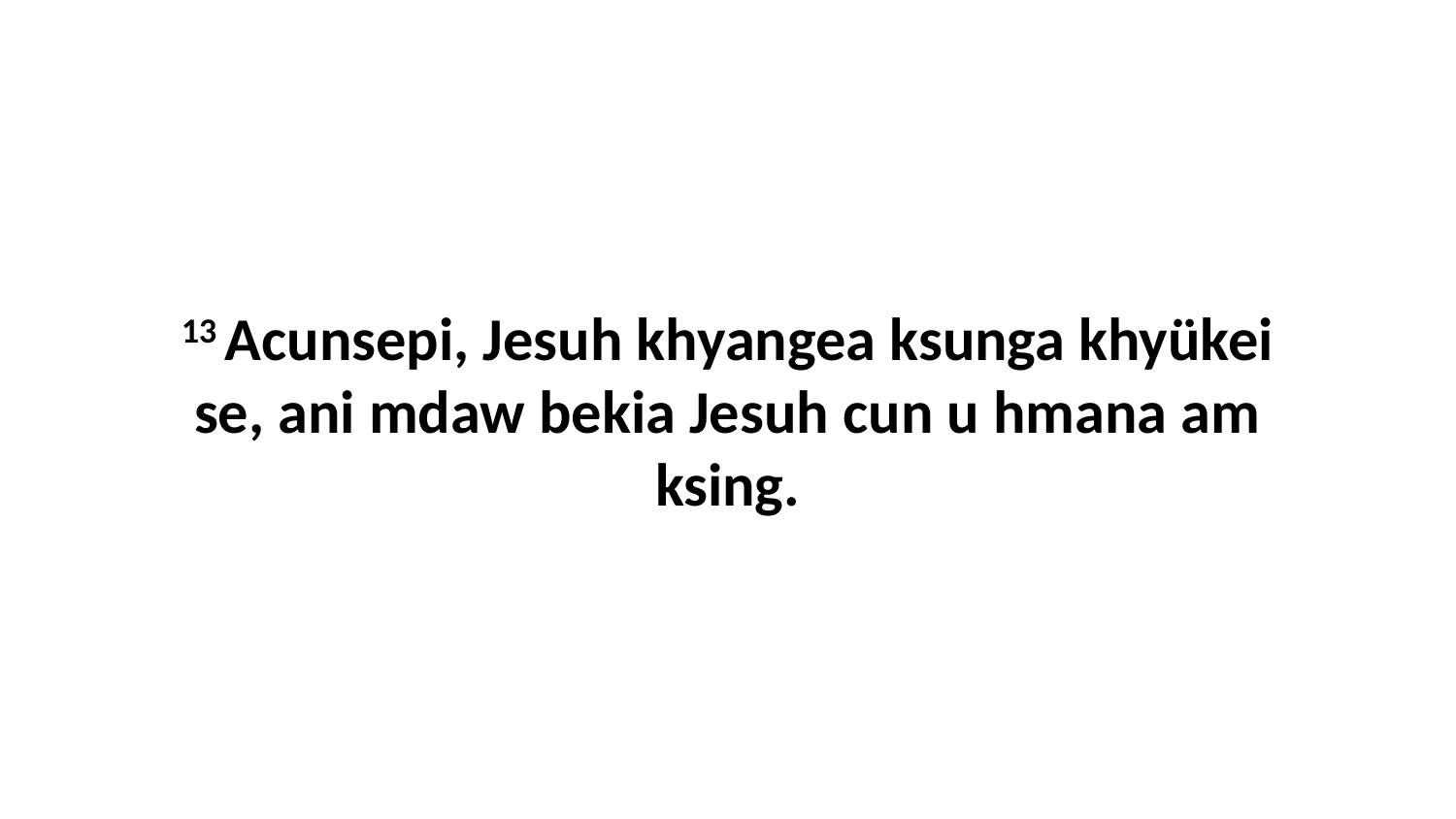

13 Acunsepi, Jesuh khyangea ksunga khyükei se, ani mdaw bekia Jesuh cun u hmana am ksing.